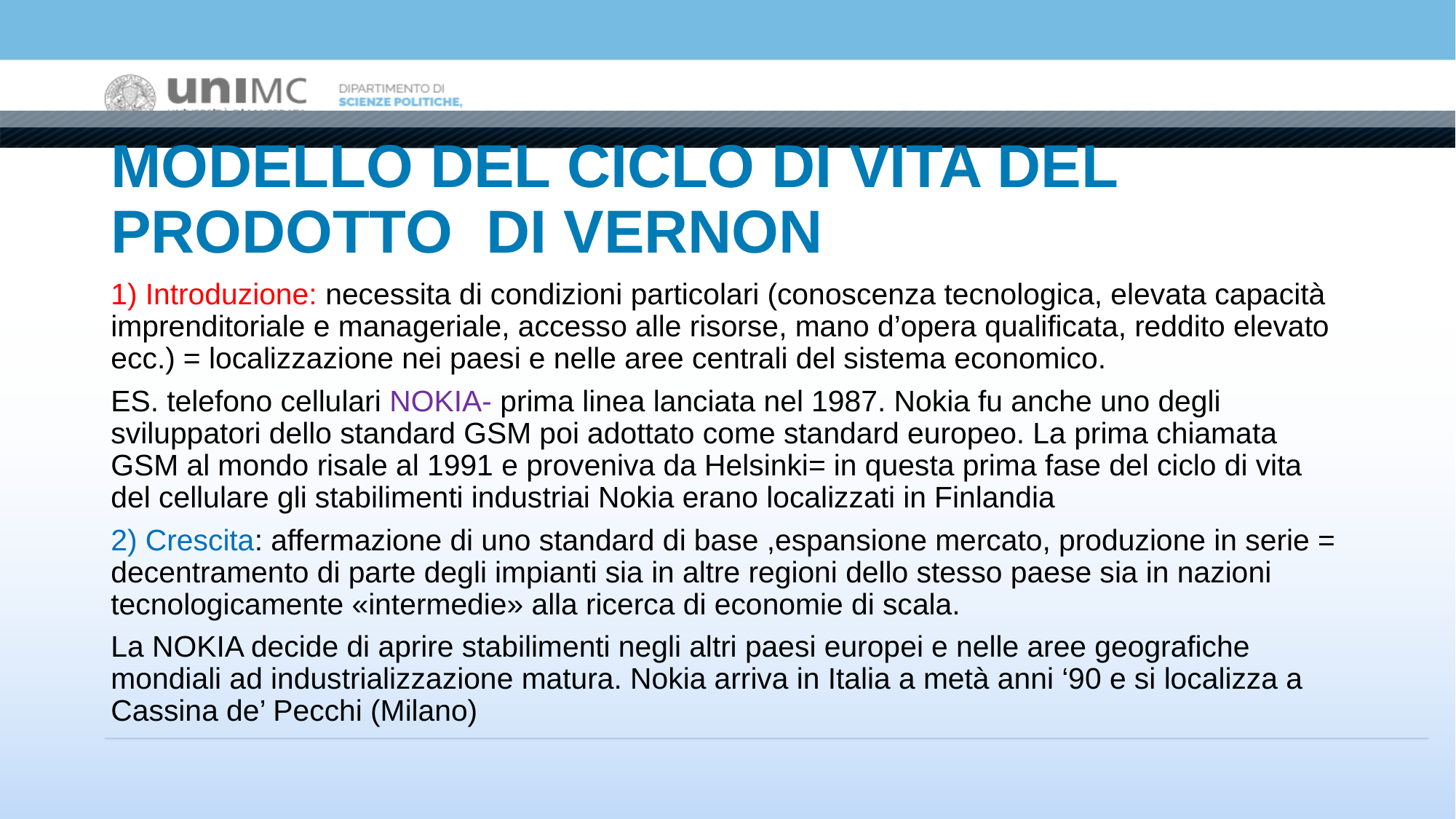

# MODELLO DEL CICLO DI VITA DEL PRODOTTO  DI VERNON
1) Introduzione: necessita di condizioni particolari (conoscenza tecnologica, elevata capacità imprenditoriale e manageriale, accesso alle risorse, mano d’opera qualificata, reddito elevato ecc.) = localizzazione nei paesi e nelle aree centrali del sistema economico.
ES. telefono cellulari NOKIA- prima linea lanciata nel 1987. Nokia fu anche uno degli sviluppatori dello standard GSM poi adottato come standard europeo. La prima chiamata GSM al mondo risale al 1991 e proveniva da Helsinki= in questa prima fase del ciclo di vita del cellulare gli stabilimenti industriai Nokia erano localizzati in Finlandia
2) Crescita: affermazione di uno standard di base ,espansione mercato, produzione in serie = decentramento di parte degli impianti sia in altre regioni dello stesso paese sia in nazioni tecnologicamente «intermedie» alla ricerca di economie di scala.
La NOKIA decide di aprire stabilimenti negli altri paesi europei e nelle aree geografiche mondiali ad industrializzazione matura. Nokia arriva in Italia a metà anni ‘90 e si localizza a Cassina de’ Pecchi (Milano)